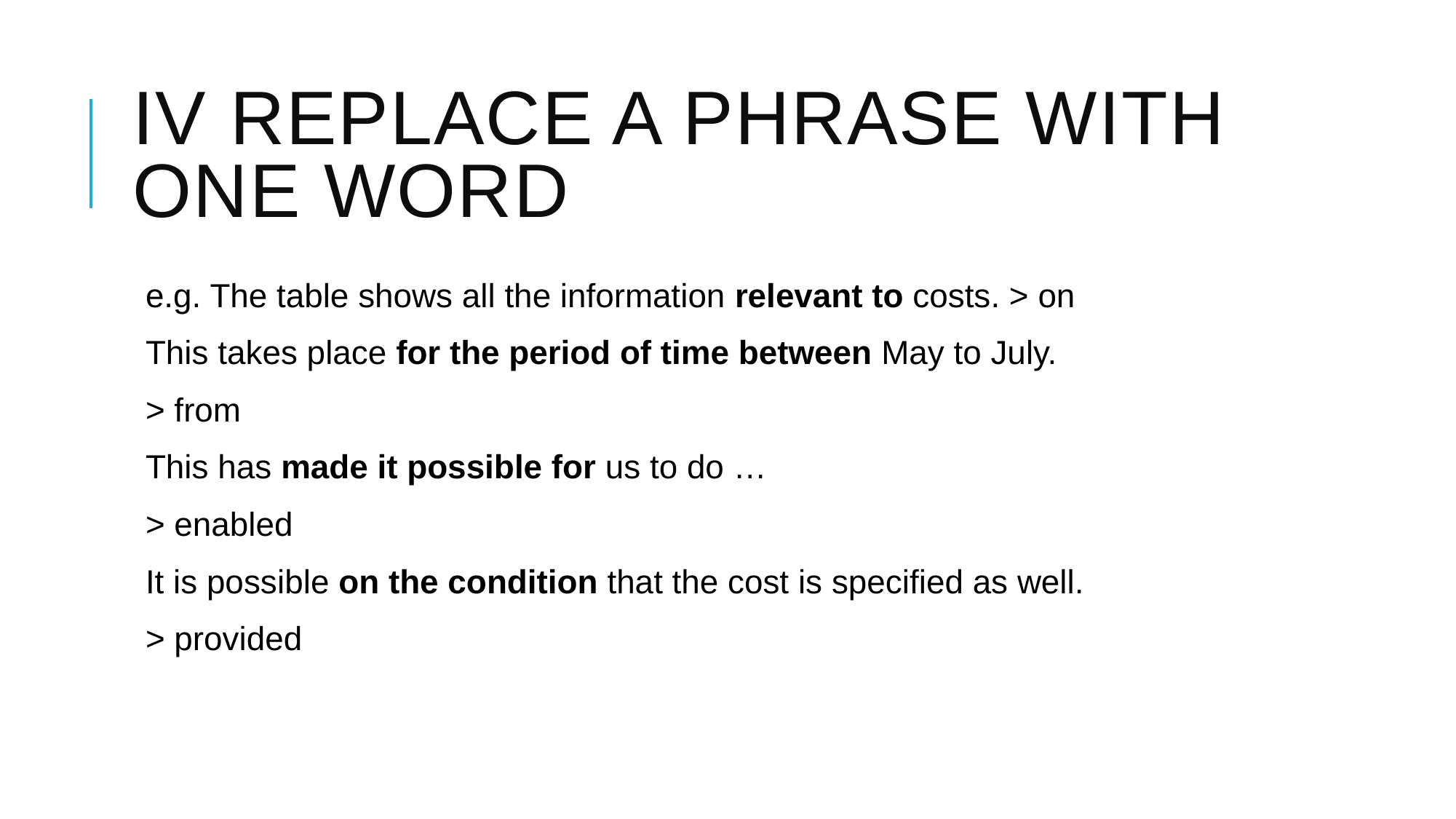

# IV Replace a phrase with one word
e.g. The table shows all the information relevant to costs. > on
This takes place for the period of time between May to July.
> from
This has made it possible for us to do …
> enabled
It is possible on the condition that the cost is specified as well.
> provided